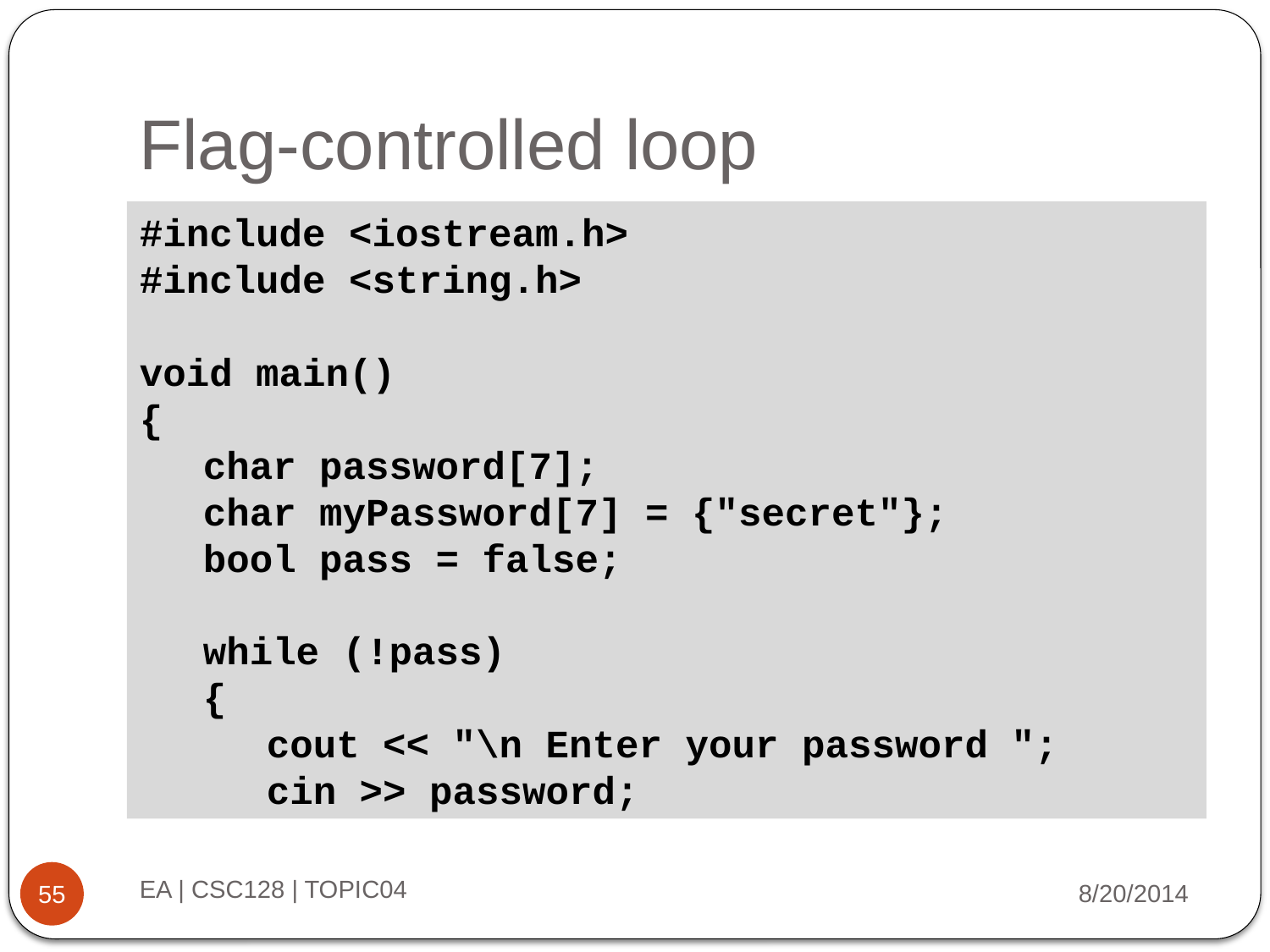

# Flag-controlled loop

#include <iostream.h>
#include <string.h>

void main()
{
char password[7];
char myPassword[7] = {"secret"};
bool pass = false;

while (!pass)
{
cout << "\n Enter your password ";
cin >> password;
EA | CSC128 | TOPIC04
8/20/2014
55